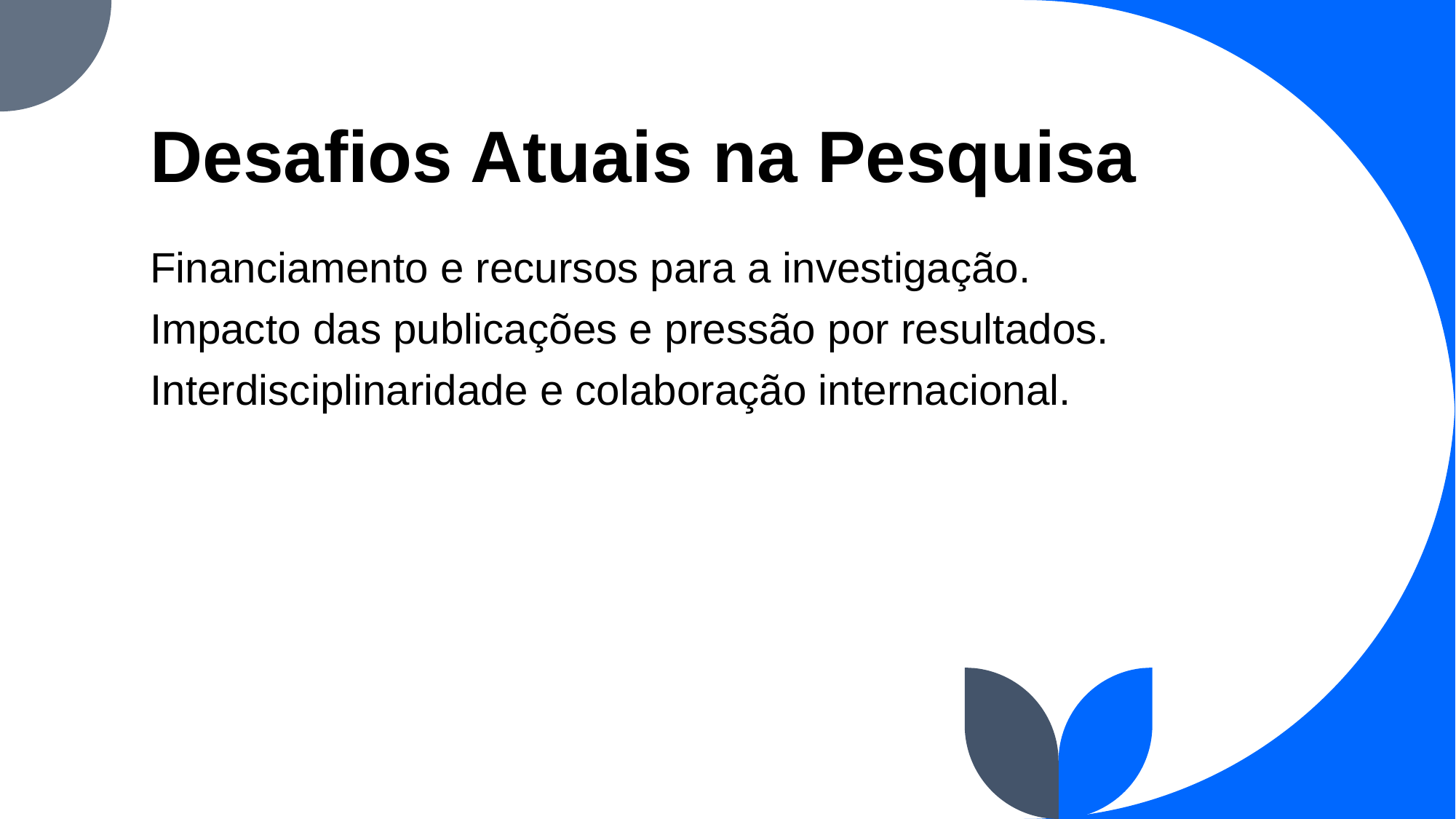

# Desafios Atuais na Pesquisa
Financiamento e recursos para a investigação.
Impacto das publicações e pressão por resultados.
Interdisciplinaridade e colaboração internacional.